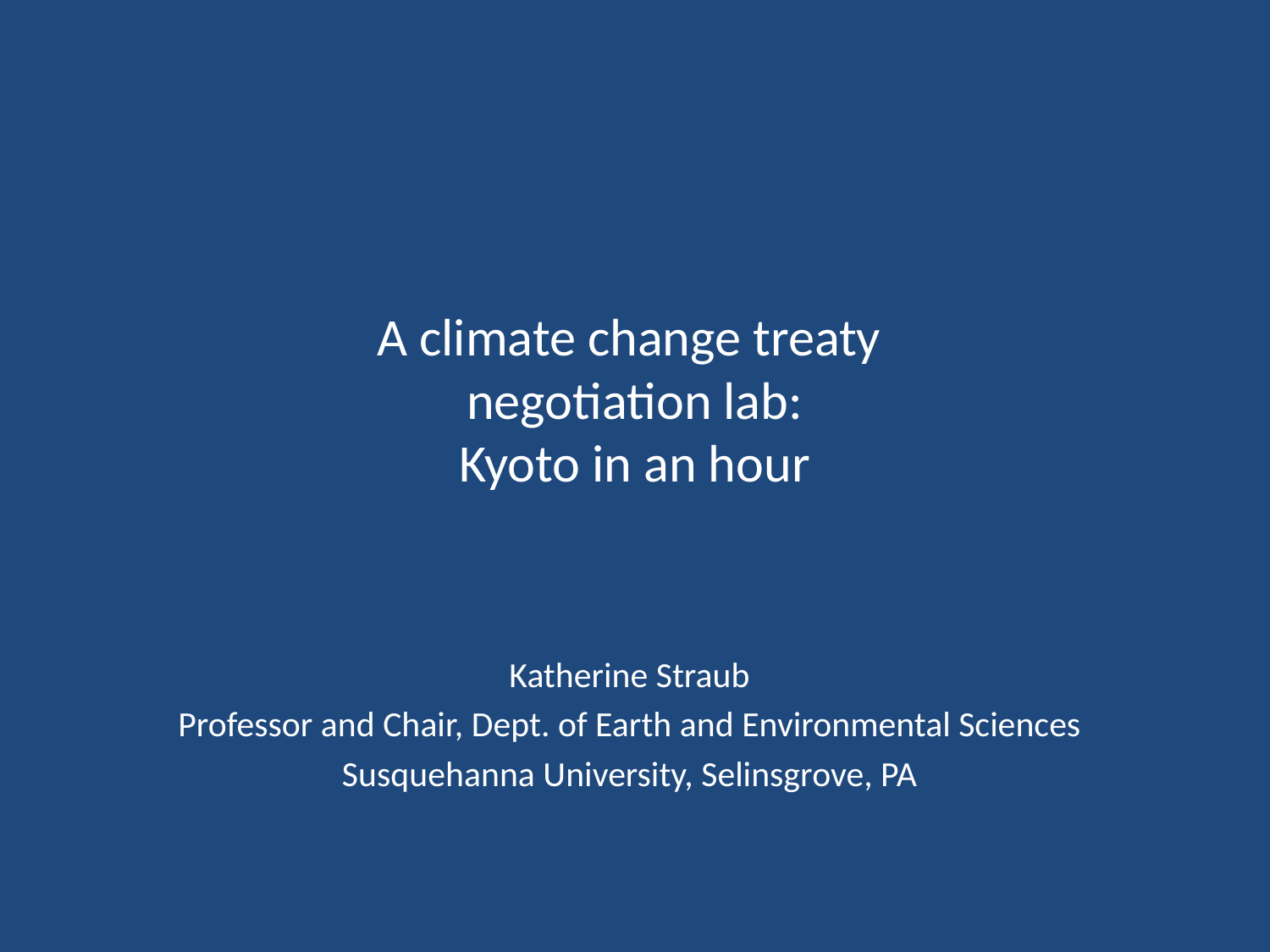

# A climate change treaty negotiation lab: Kyoto in an hour
Katherine Straub
Professor and Chair, Dept. of Earth and Environmental Sciences
Susquehanna University, Selinsgrove, PA